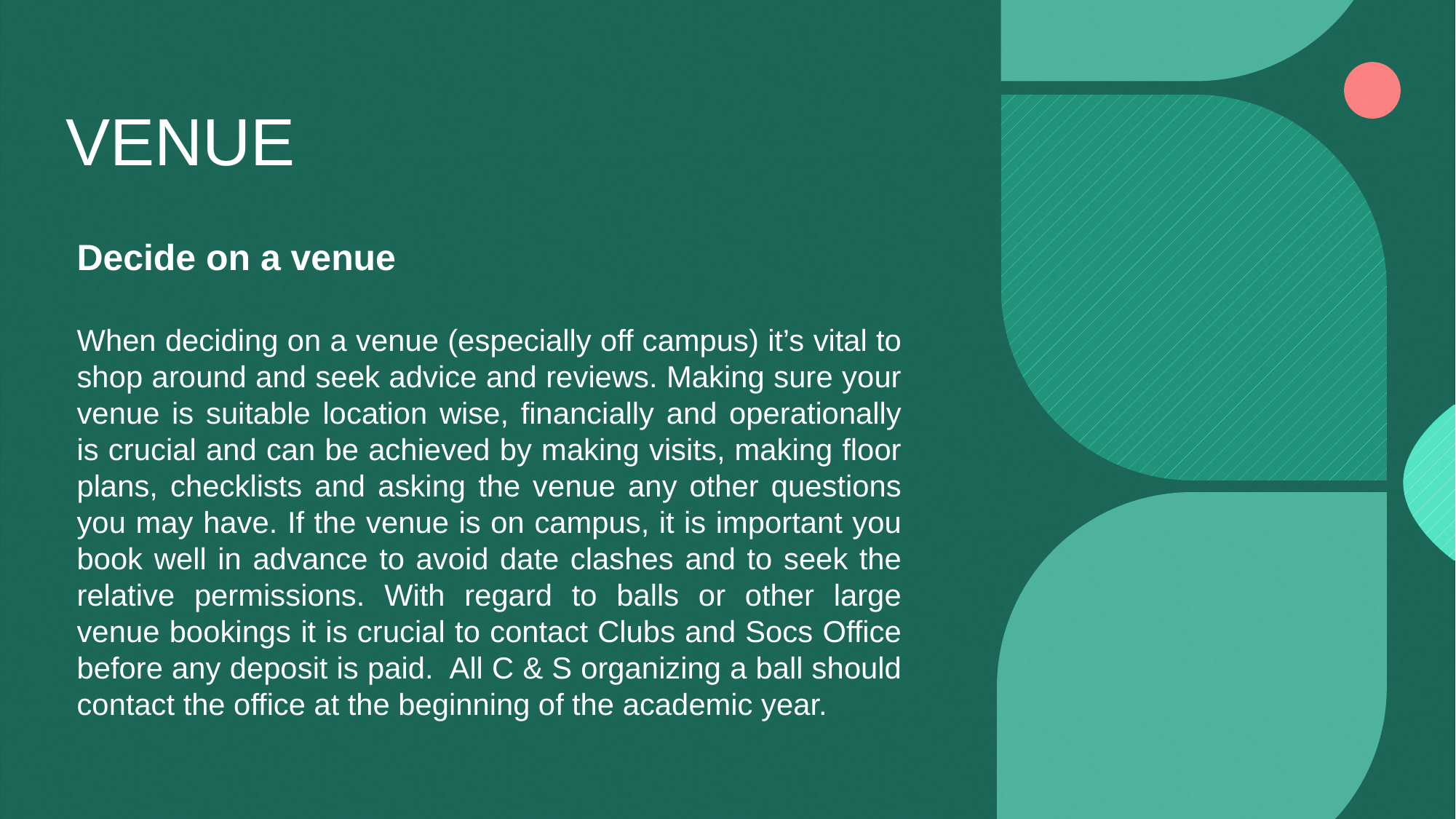

# VENUE
Decide on a venue

When deciding on a venue (especially off campus) it’s vital to shop around and seek advice and reviews. Making sure your venue is suitable location wise, financially and operationally is crucial and can be achieved by making visits, making floor plans, checklists and asking the venue any other questions you may have. If the venue is on campus, it is important you book well in advance to avoid date clashes and to seek the relative permissions. With regard to balls or other large venue bookings it is crucial to contact Clubs and Socs Office before any deposit is paid.  All C & S organizing a ball should contact the office at the beginning of the academic year.